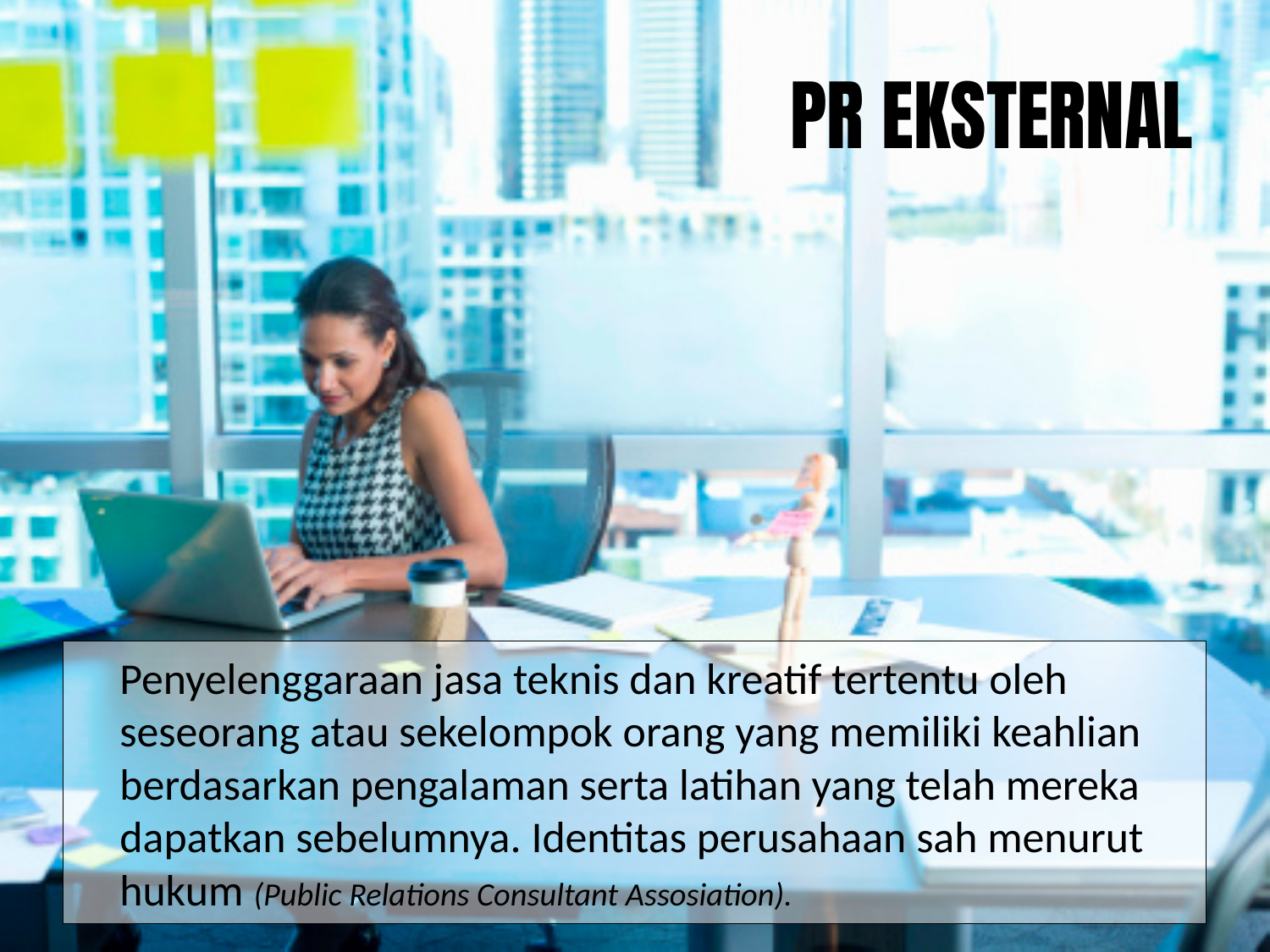

# PR EKSTERNAL

	Penyelenggaraan jasa teknis dan kreatif tertentu oleh seseorang atau sekelompok orang yang memiliki keahlian berdasarkan pengalaman serta latihan yang telah mereka dapatkan sebelumnya. Identitas perusahaan sah menurut hukum (Public Relations Consultant Assosiation).